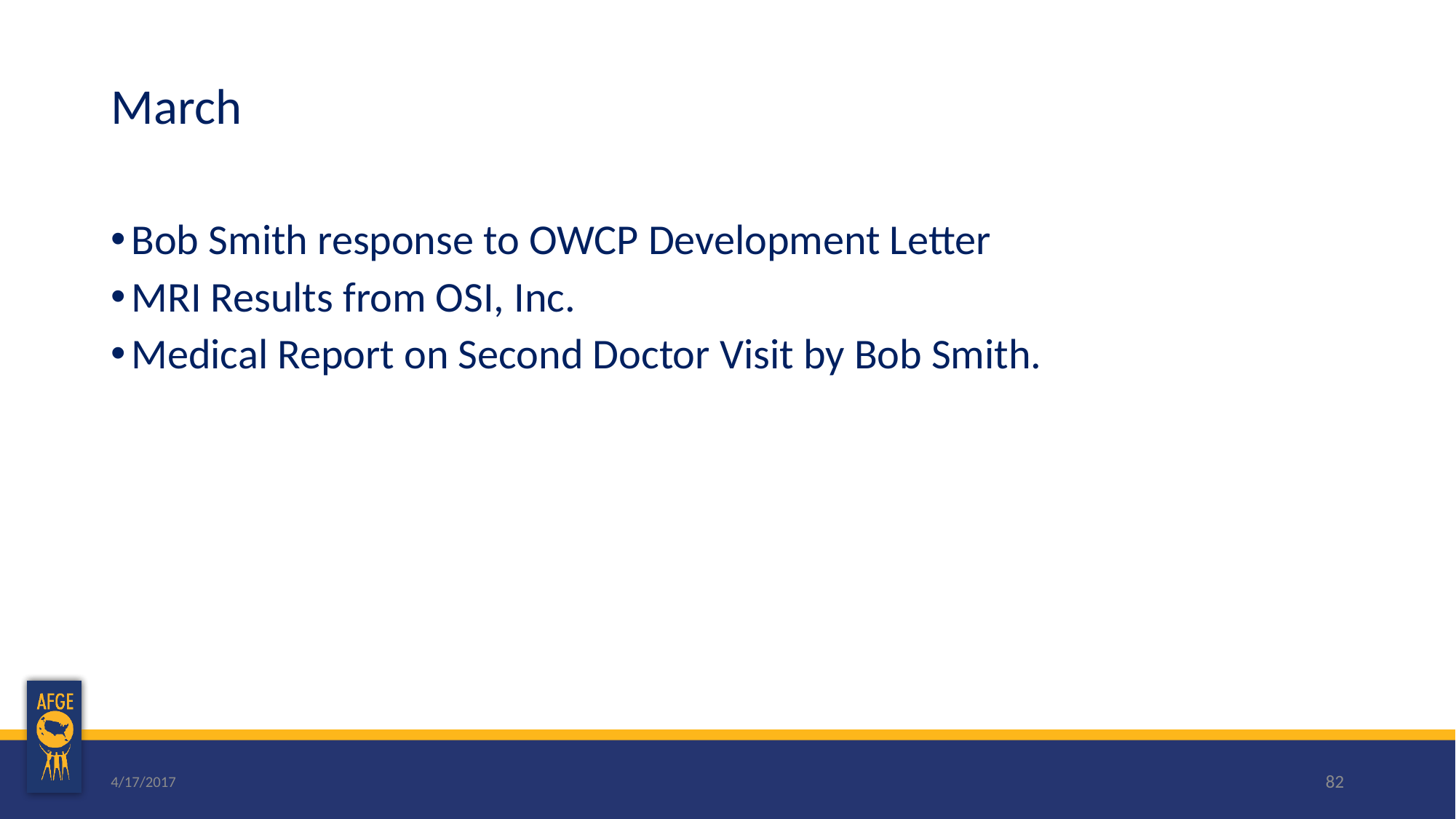

# March
Bob Smith response to OWCP Development Letter
MRI Results from OSI, Inc.
Medical Report on Second Doctor Visit by Bob Smith.
4/17/2017

82